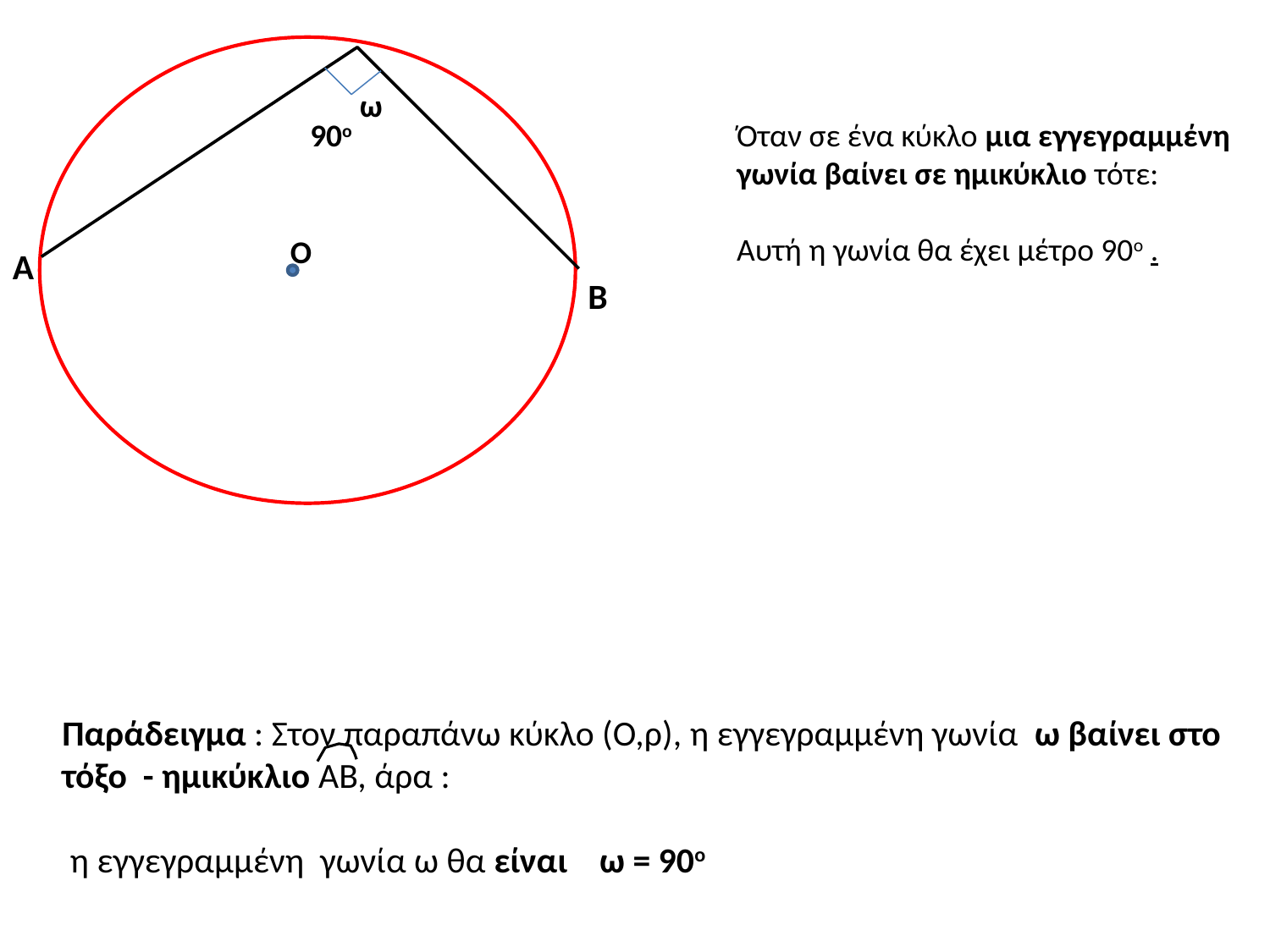

ω
90ο
Όταν σε ένα κύκλο μια εγγεγραμμένη γωνία βαίνει σε ημικύκλιο τότε:

Αυτή η γωνία θα έχει μέτρο 90ο .

Ο
Α

Β
Παράδειγμα : Στον παραπάνω κύκλο (Ο,ρ), η εγγεγραμμένη γωνία  ω βαίνει στο τόξο  - ημικύκλιο ΑΒ, άρα :

 η εγγεγραμμένη  γωνία ω θα είναι    ω = 90ο